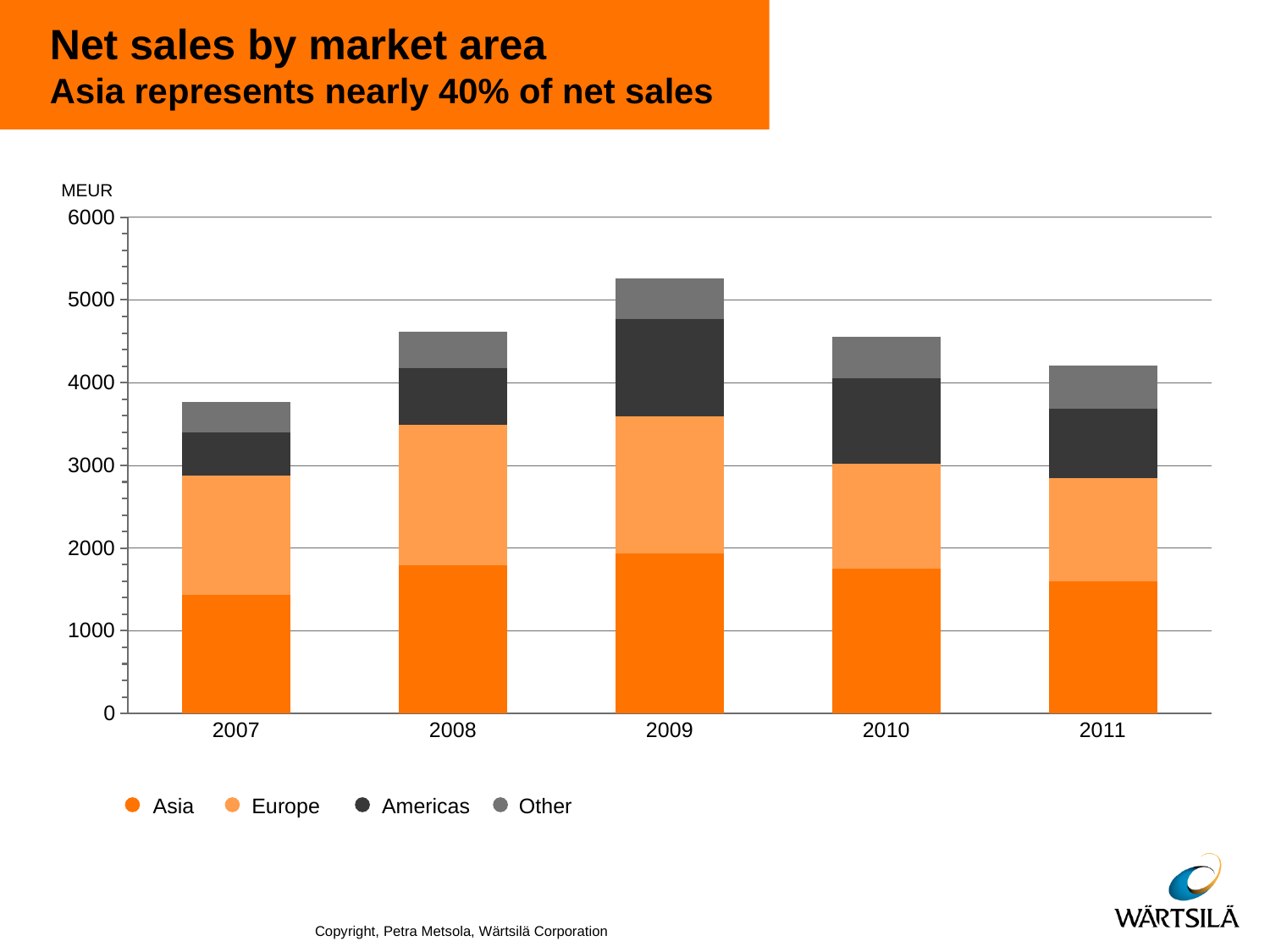

# Net sales by market area Asia represents nearly 40% of net sales
MEUR

### Chart

| Category | Asia | Europe | Americas | Other |
|---|---|---|---|---|
| 2007 | 1432.0 | 1442.0 | 520.0 | 369.0 |
| 2008 | 1792.0 | 1695.0 | 689.0 | 436.0 |
| 2009 | 1937.0 | 1654.0 | 1176.0 | 493.0 |
| 2010 | 1754.0 | 1266.0 | 1034.0 | 499.0 |
| 2011 | 1594.0 | 1249.0 | 844.0 | 520.0 |
Asia
Europe
Americas
Other

Copyright, Petra Metsola, Wärtsilä Corporation